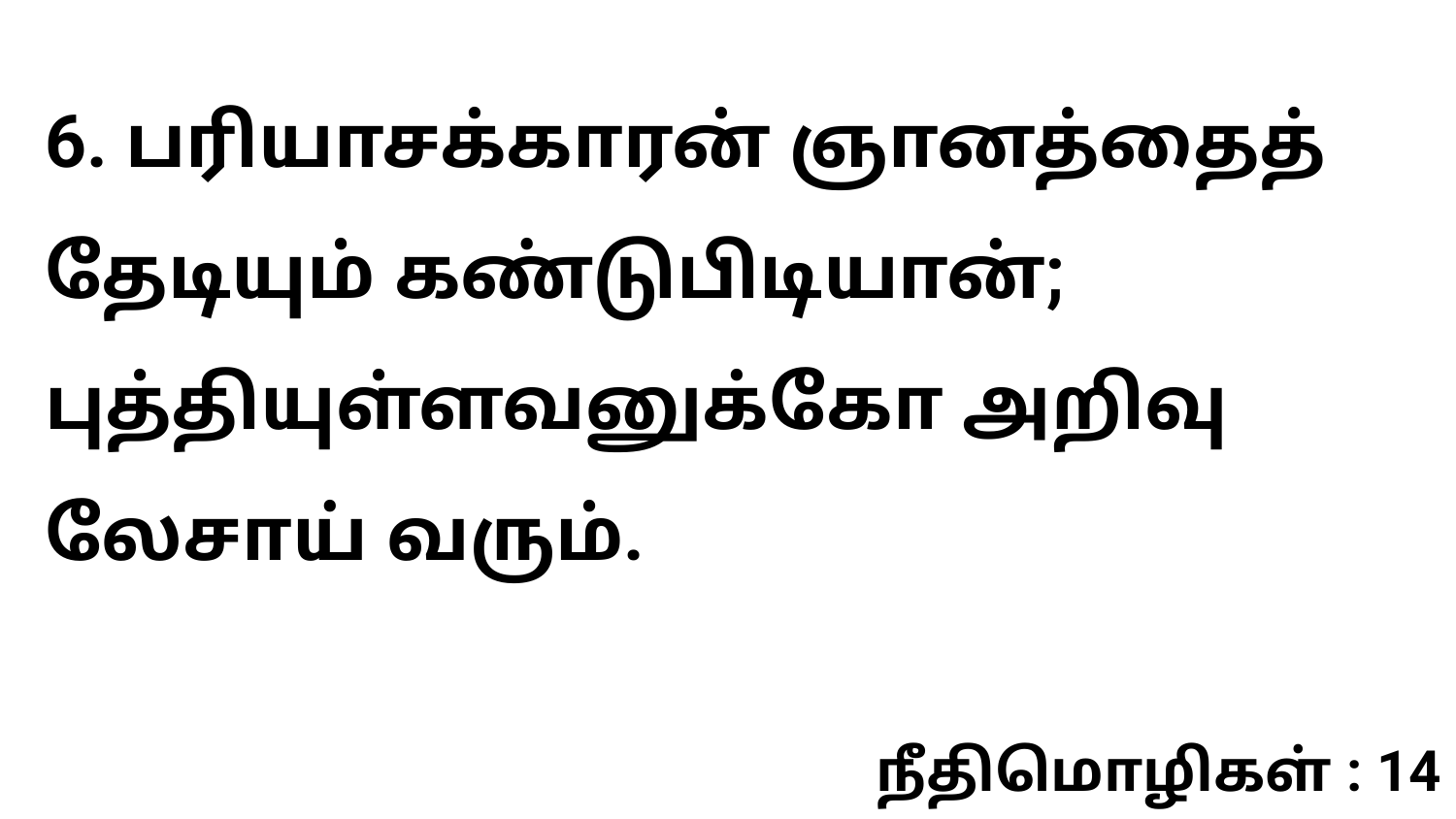

6. பரியாசக்காரன் ஞானத்தைத் தேடியும் கண்டுபிடியான்; புத்தியுள்ளவனுக்கோ அறிவு லேசாய் வரும்.
நீதிமொழிகள் : 14